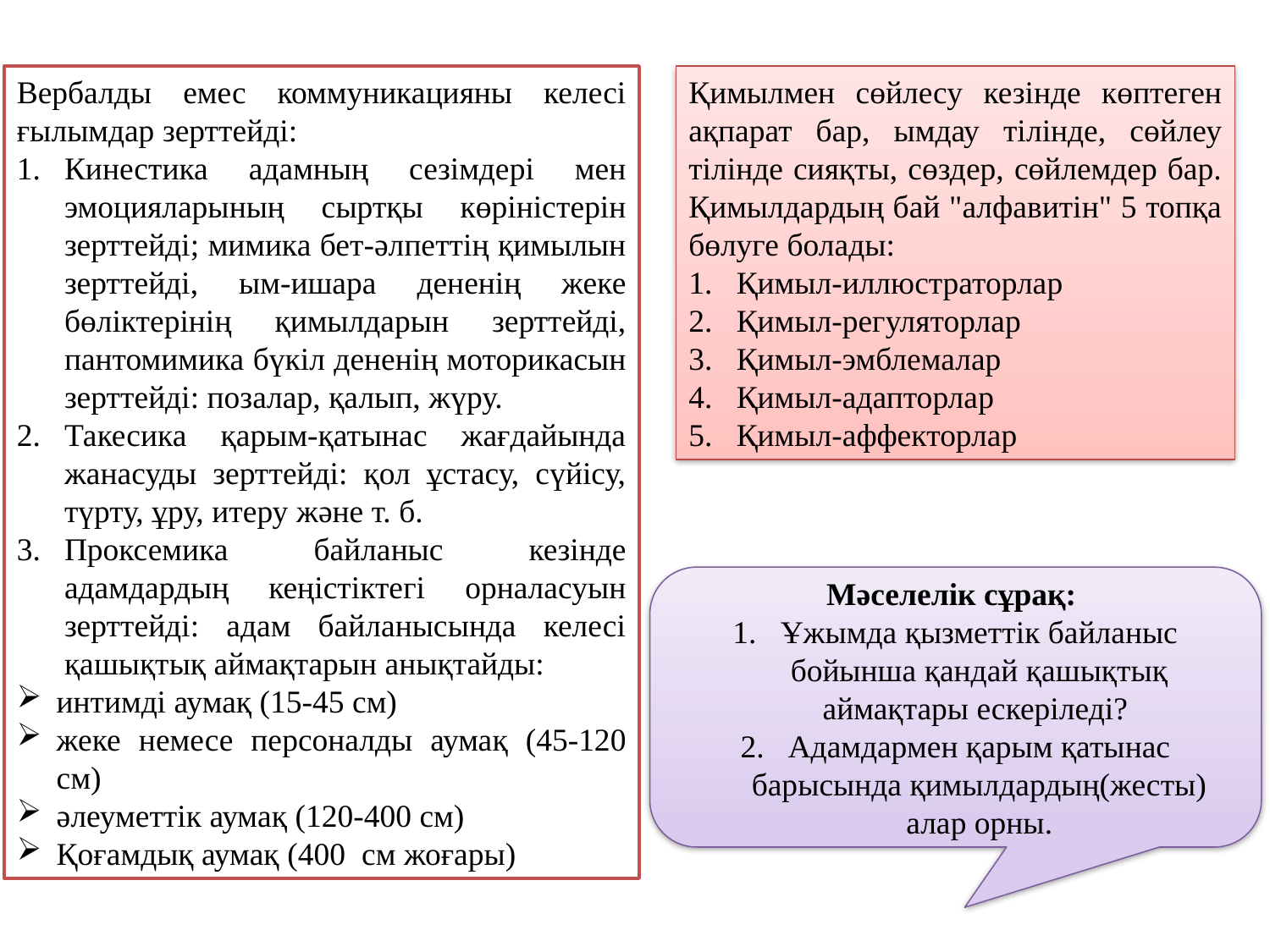

Вербалды емес коммуникацияны келесі ғылымдар зерттейді:
Кинестика адамның сезімдері мен эмоцияларының сыртқы көріністерін зерттейді; мимика бет-әлпеттің қимылын зерттейді, ым-ишара дененің жеке бөліктерінің қимылдарын зерттейді, пантомимика бүкіл дененің моторикасын зерттейді: позалар, қалып, жүру.
Такесика қарым-қатынас жағдайында жанасуды зерттейді: қол ұстасу, сүйісу, түрту, ұру, итеру және т. б.
Проксемика байланыс кезінде адамдардың кеңістіктегі орналасуын зерттейді: адам байланысында келесі қашықтық аймақтарын анықтайды:
интимді аумақ (15-45 см)
жеке немесе персоналды аумақ (45-120 см)
әлеуметтік аумақ (120-400 см)
Қоғамдық аумақ (400  см жоғары)
Қимылмен сөйлесу кезінде көптеген ақпарат бар, ымдау тілінде, сөйлеу тілінде сияқты, сөздер, сөйлемдер бар. Қимылдардың бай "алфавитін" 5 топқа бөлуге болады:
Қимыл-иллюстраторлар
Қимыл-регуляторлар
Қимыл-эмблемалар
Қимыл-адапторлар
Қимыл-аффекторлар
Мәселелік сұрақ:
Ұжымда қызметтік байланыс бойынша қандай қашықтық аймақтары ескеріледі?
Адамдармен қарым қатынас барысында қимылдардың(жесты) алар орны.